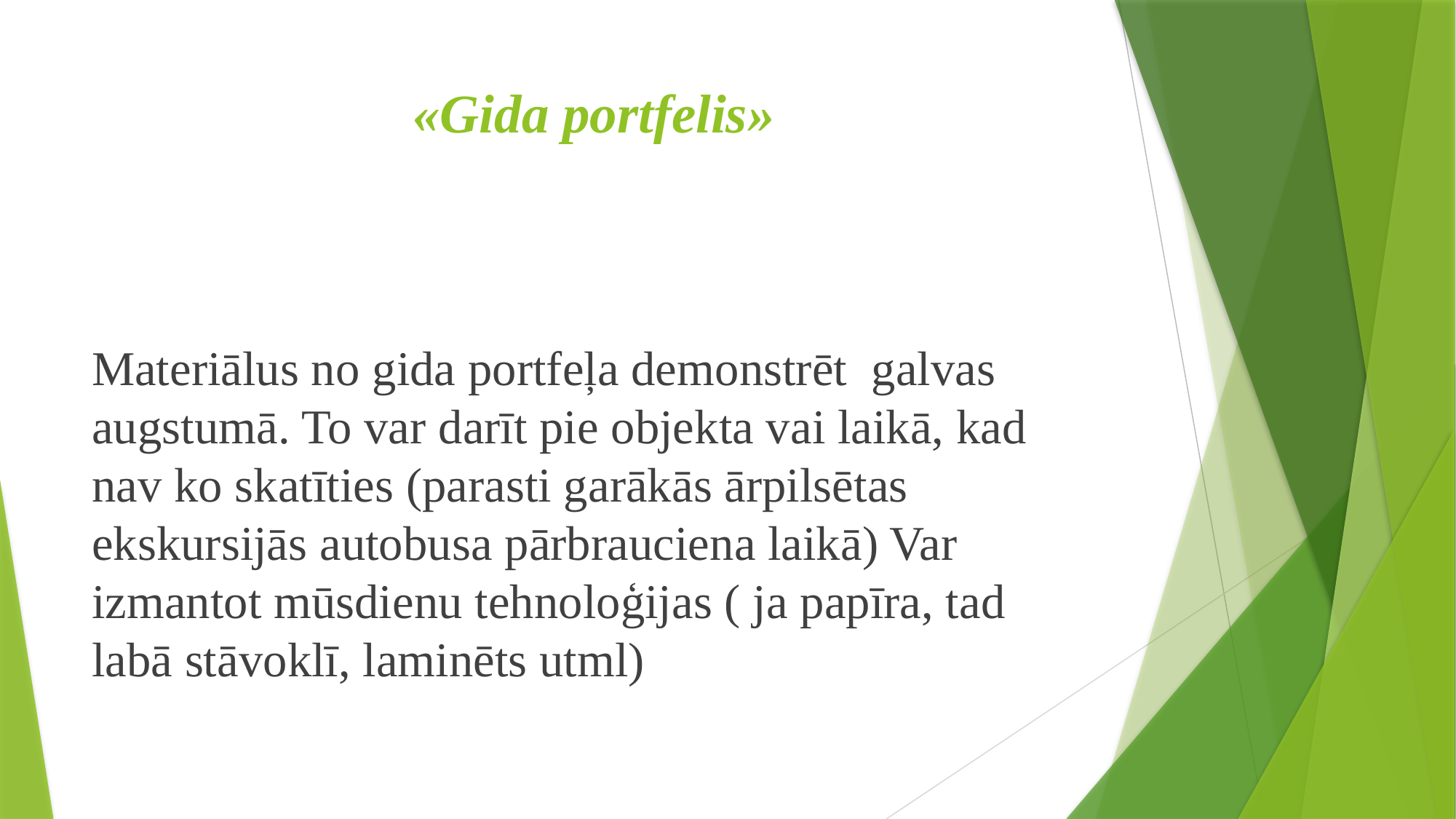

# «Gida portfelis»

Materiālus no gida portfeļa demonstrēt  galvas augstumā. To var darīt pie objekta vai laikā, kad nav ko skatīties (parasti garākās ārpilsētas ekskursijās autobusa pārbrauciena laikā) Var izmantot mūsdienu tehnoloģijas ( ja papīra, tad labā stāvoklī, laminēts utml)